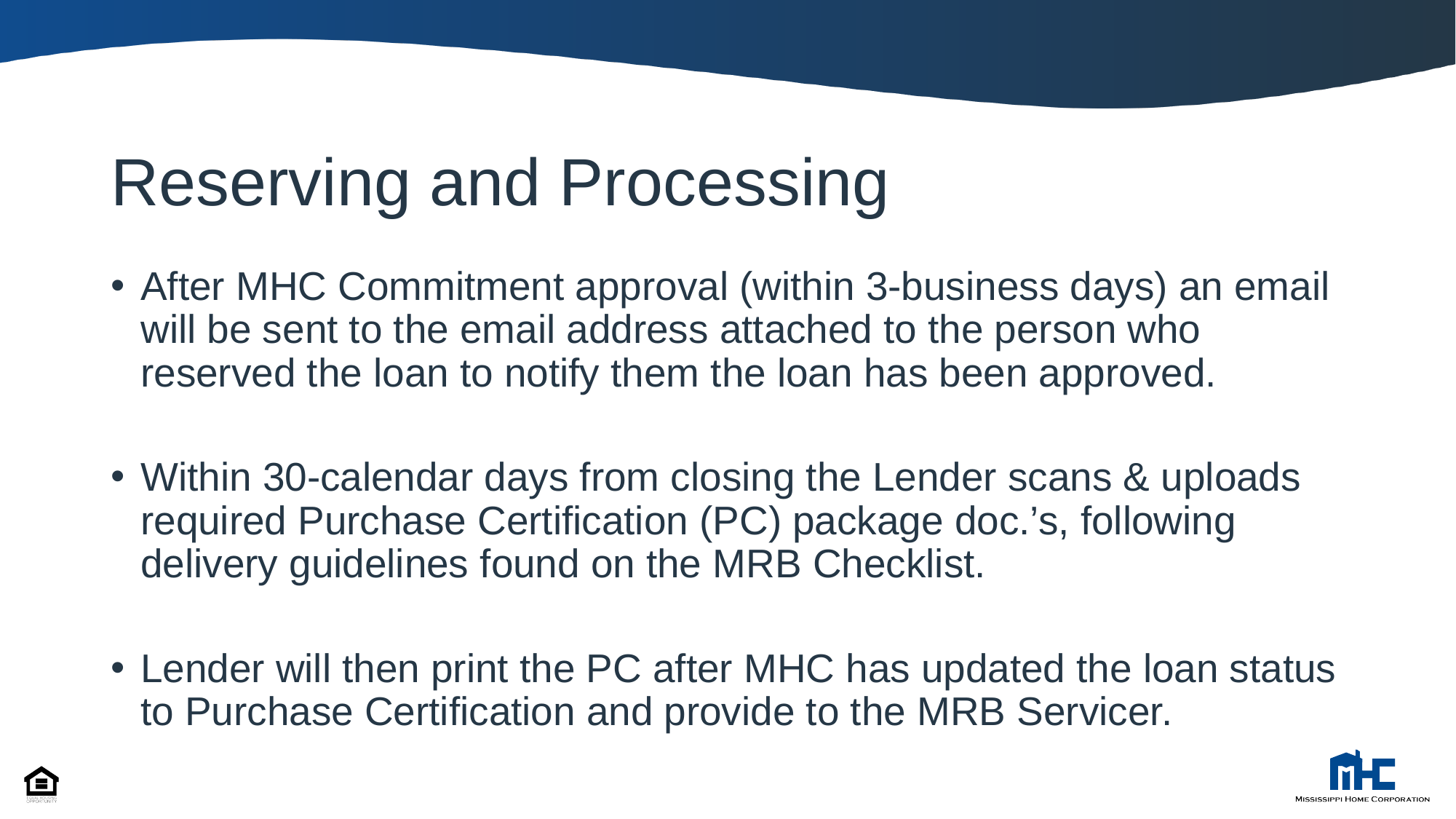

# Reserving and Processing
After MHC Commitment approval (within 3-business days) an email will be sent to the email address attached to the person who reserved the loan to notify them the loan has been approved.

Within 30-calendar days from closing the Lender scans & uploads required Purchase Certification (PC) package doc.’s, following delivery guidelines found on the MRB Checklist.

Lender will then print the PC after MHC has updated the loan status to Purchase Certification and provide to the MRB Servicer.